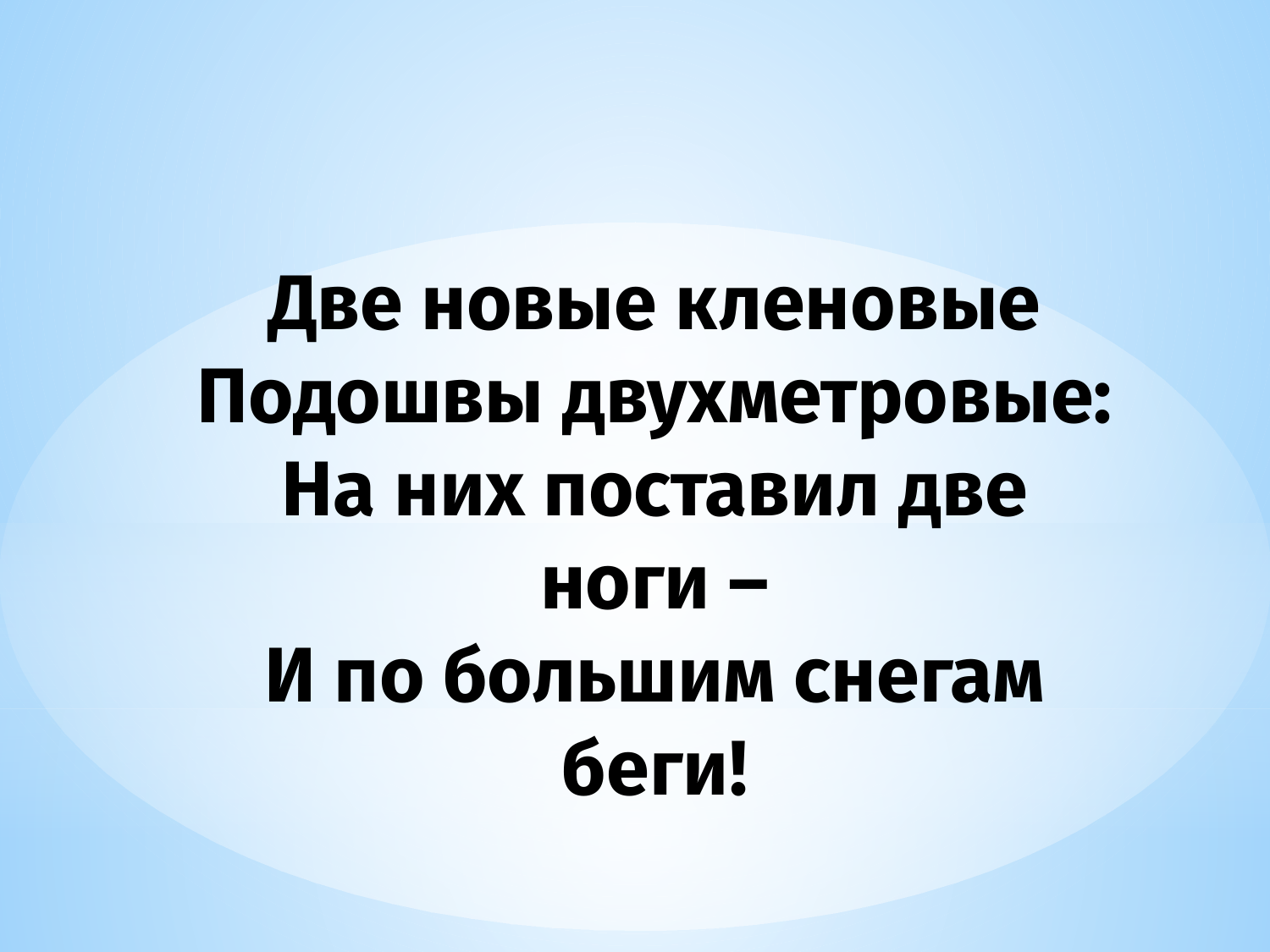

Две новые кленовые
Подошвы двухметровые:
На них поставил две ноги –
И по большим снегам беги!